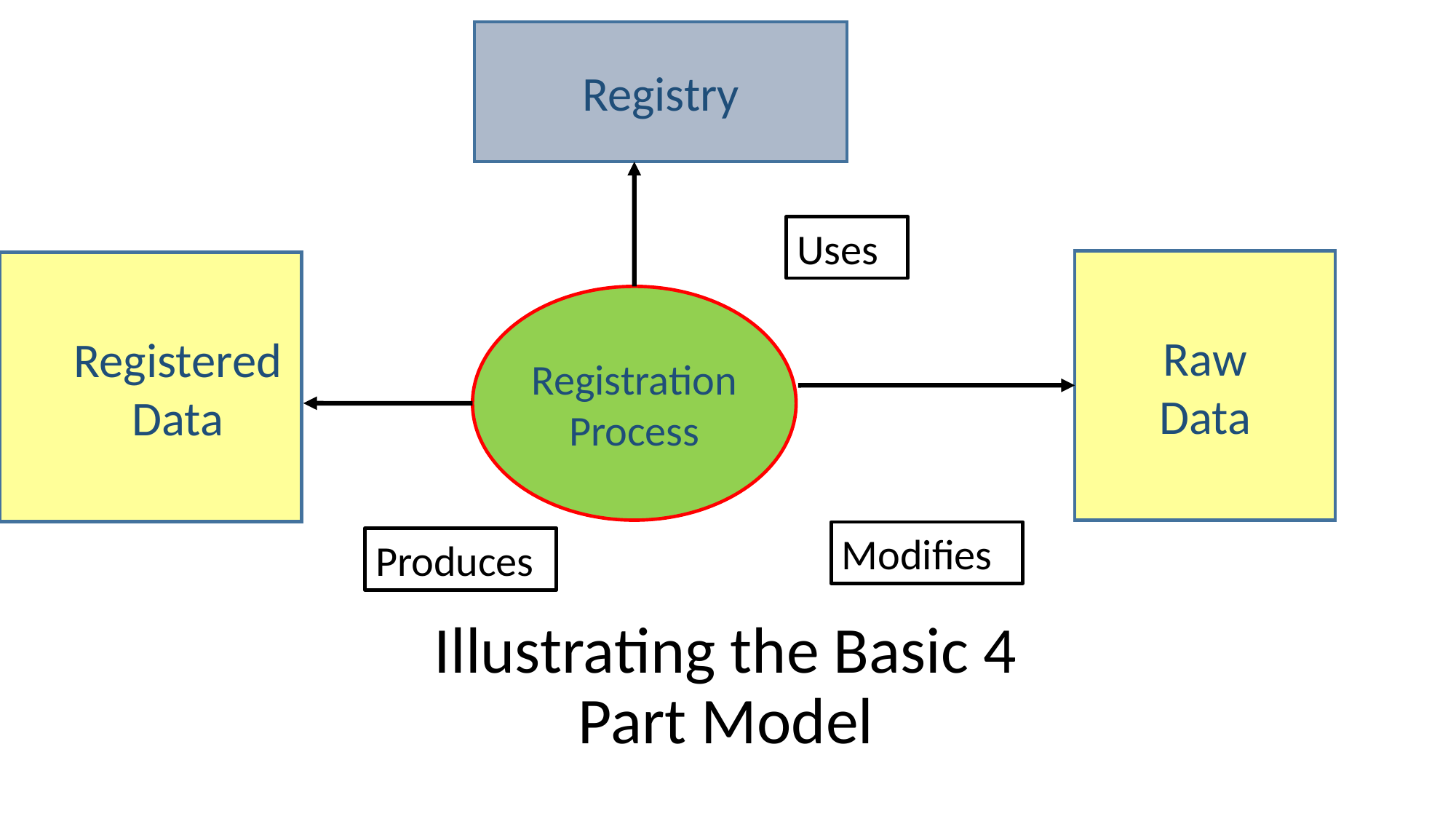

Registry
Uses
Raw
Data
Registered
Data
Registration
Process
Modifies
Produces
# Illustrating the Basic 4 Part Model